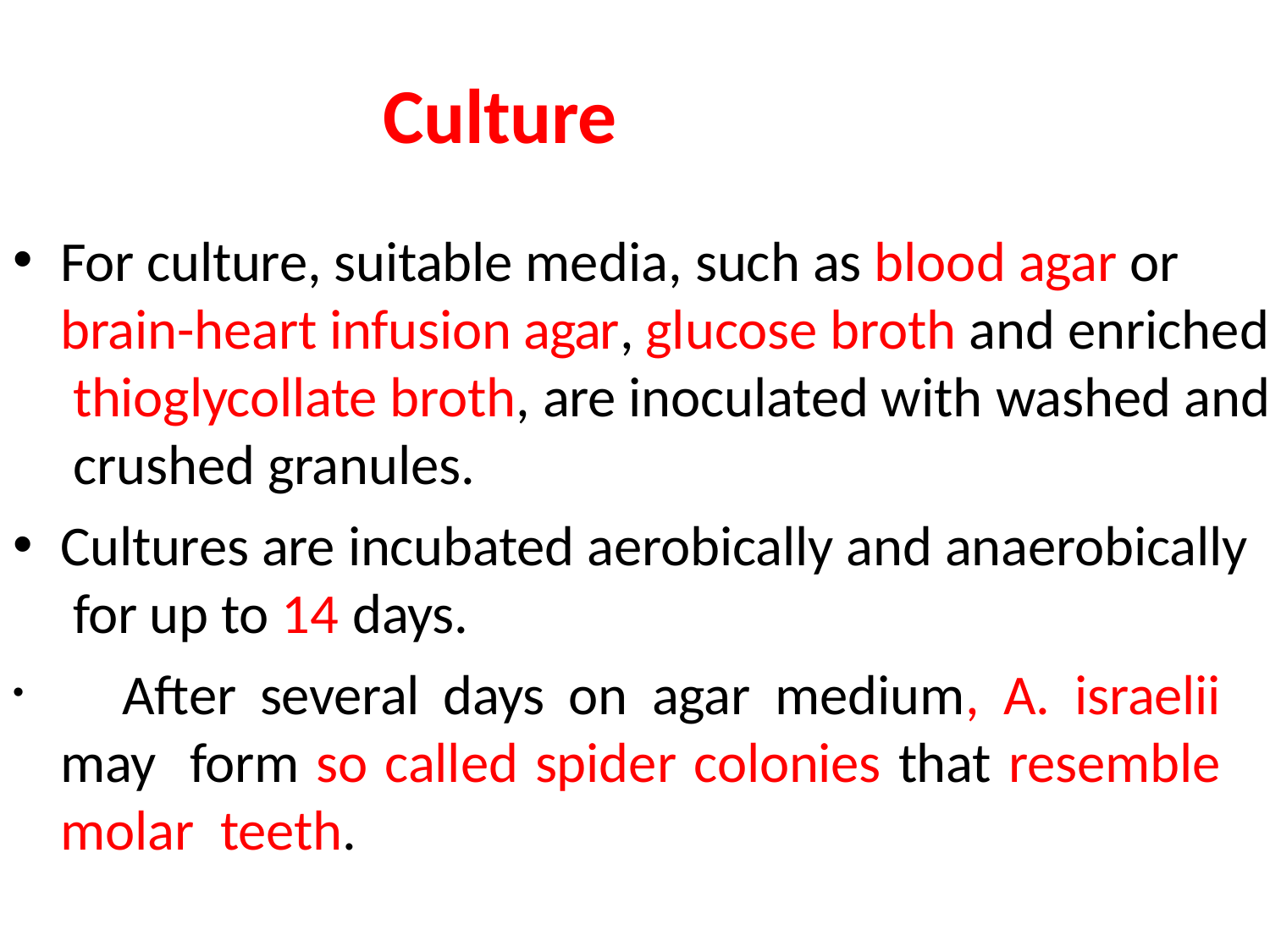

# Culture
For culture, suitable media, such as blood agar or  brain-heart infusion agar, glucose broth and enriched  thioglycollate broth, are inoculated with washed and  crushed granules.
Cultures are incubated aerobically and anaerobically  for up to 14 days.
	After several days on agar medium, A. israelii may  form so called spider colonies that resemble molar  teeth.